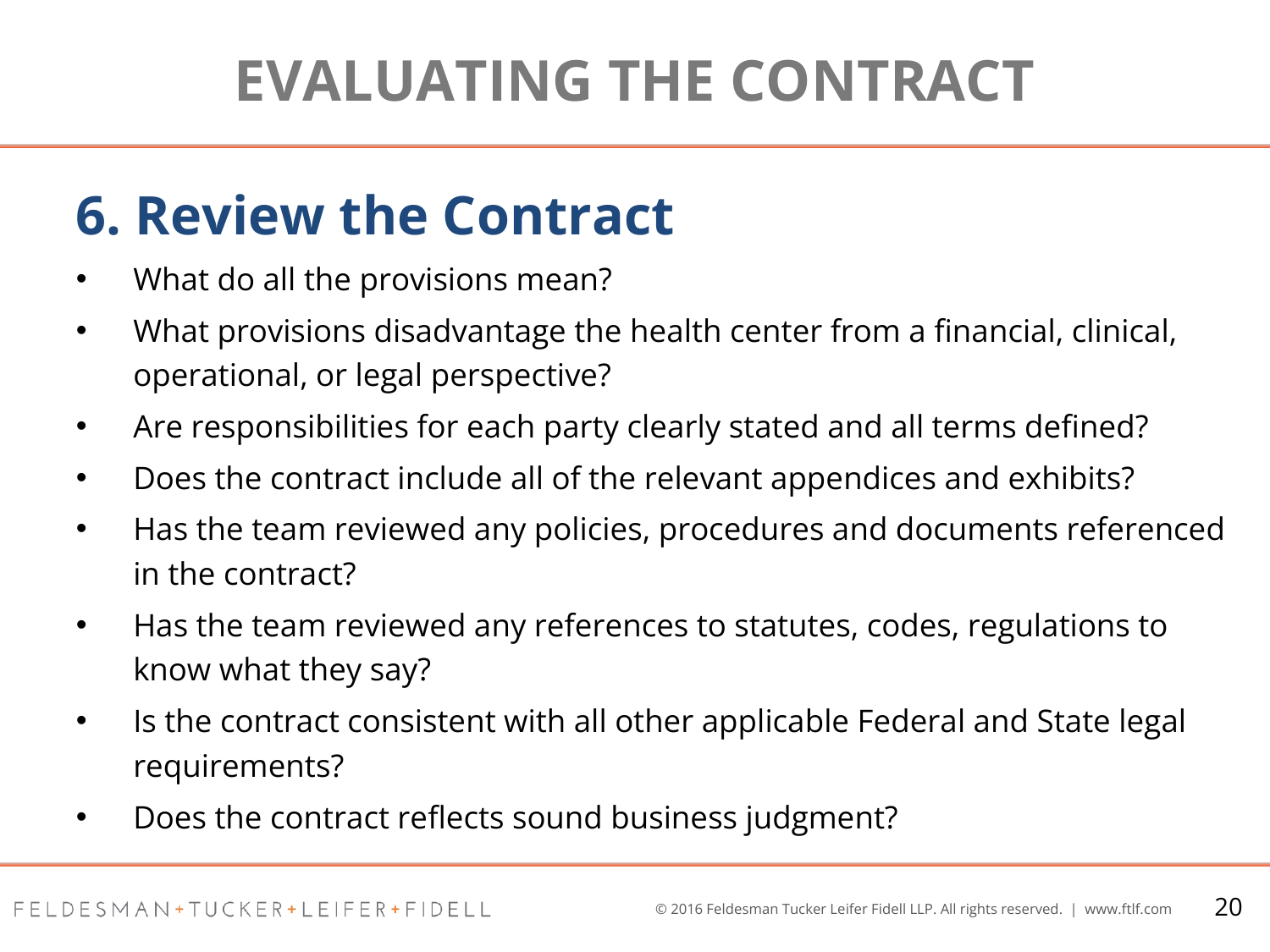

# Evaluating the Contract
6. Review the Contract
What do all the provisions mean?
What provisions disadvantage the health center from a financial, clinical, operational, or legal perspective?
Are responsibilities for each party clearly stated and all terms defined?
Does the contract include all of the relevant appendices and exhibits?
Has the team reviewed any policies, procedures and documents referenced in the contract?
Has the team reviewed any references to statutes, codes, regulations to know what they say?
Is the contract consistent with all other applicable Federal and State legal requirements?
Does the contract reflects sound business judgment?

20